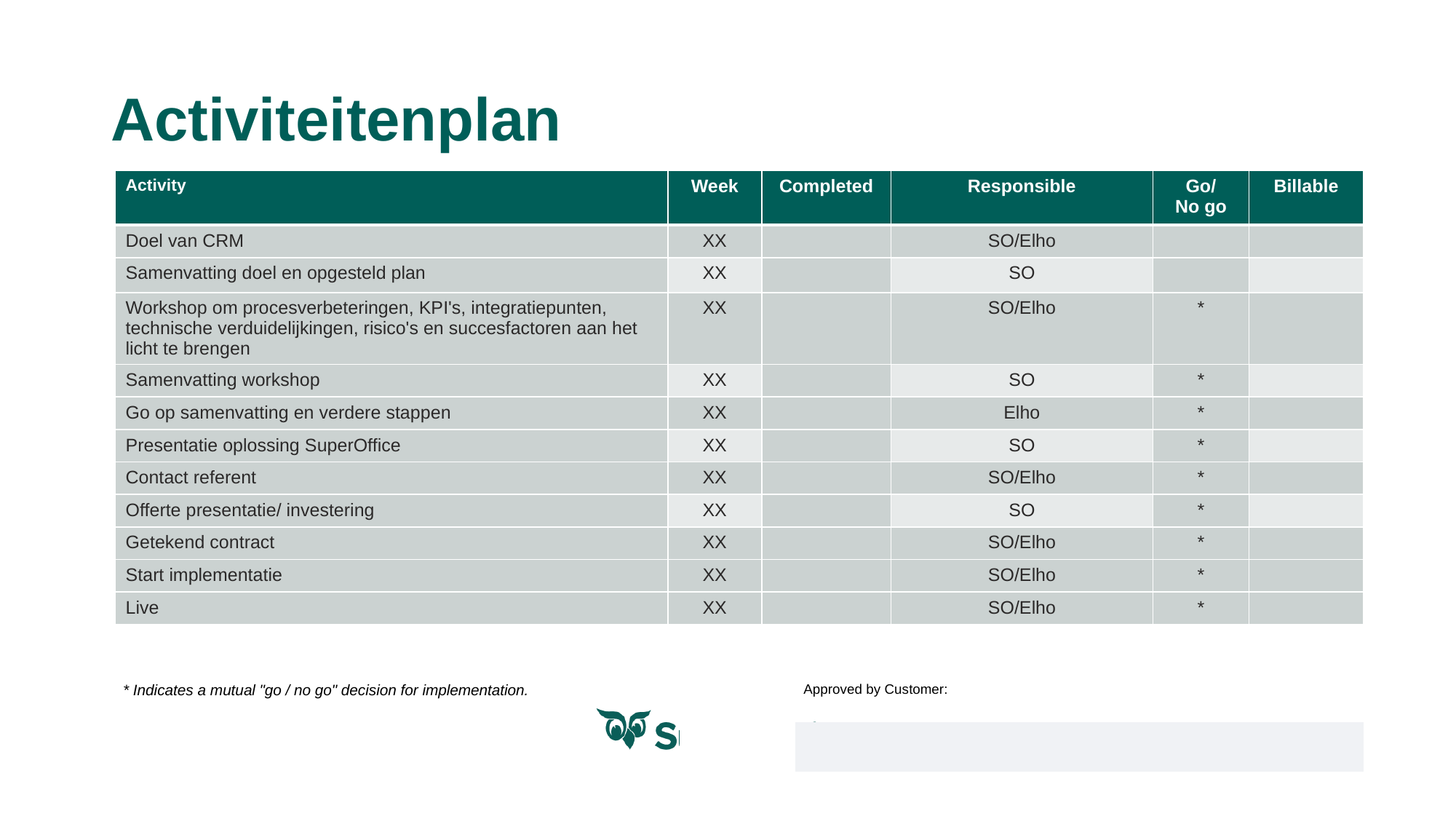

# Activiteitenplan

| Activity​ | Week​ | Completed​ | Responsible​ | Go/​ No go​ | Billable​ |
| --- | --- | --- | --- | --- | --- |
| Doel van CRM | XX​ | ​ | SO/Elho​ | ​ | ​ |
| Samenvatting doel en opgesteld plan | XX​ | ​ | SO​ | ​ | ​ |
| Workshop om procesverbeteringen, KPI's, integratiepunten, technische verduidelijkingen, risico's en succesfactoren aan het licht te brengen | XX​ | ​ | SO/Elho​ | \*​ | ​ |
| Samenvatting workshop | XX​ | ​ | SO​ | \*​ | ​ |
| Go op samenvatting en verdere stappen | XX​ | ​ | Elho​ | \*​ | ​ |
| Presentatie oplossing SuperOffice | XX​ | ​ | SO​ | \*​ | ​ |
| Contact referent | XX​ | ​ | SO/Elho​ | \*​ | ​ |
| Offerte presentatie/ investering | XX​ | ​ | SO​ | \*​ | ​ |
| Getekend contract | XX​ | ​ | SO/Elho​ | \*​ | ​ |
| Start implementatie | XX​ | ​ | SO/Elho​ | \*​ | ​ |
| Live | XX​ | ​ | SO/Elho​ | \*​ | ​ |
| \* Indicates a mutual "go / no go" decision for implementation. |  | Approved by Customer: |
| --- | --- | --- |
|  |  |  |